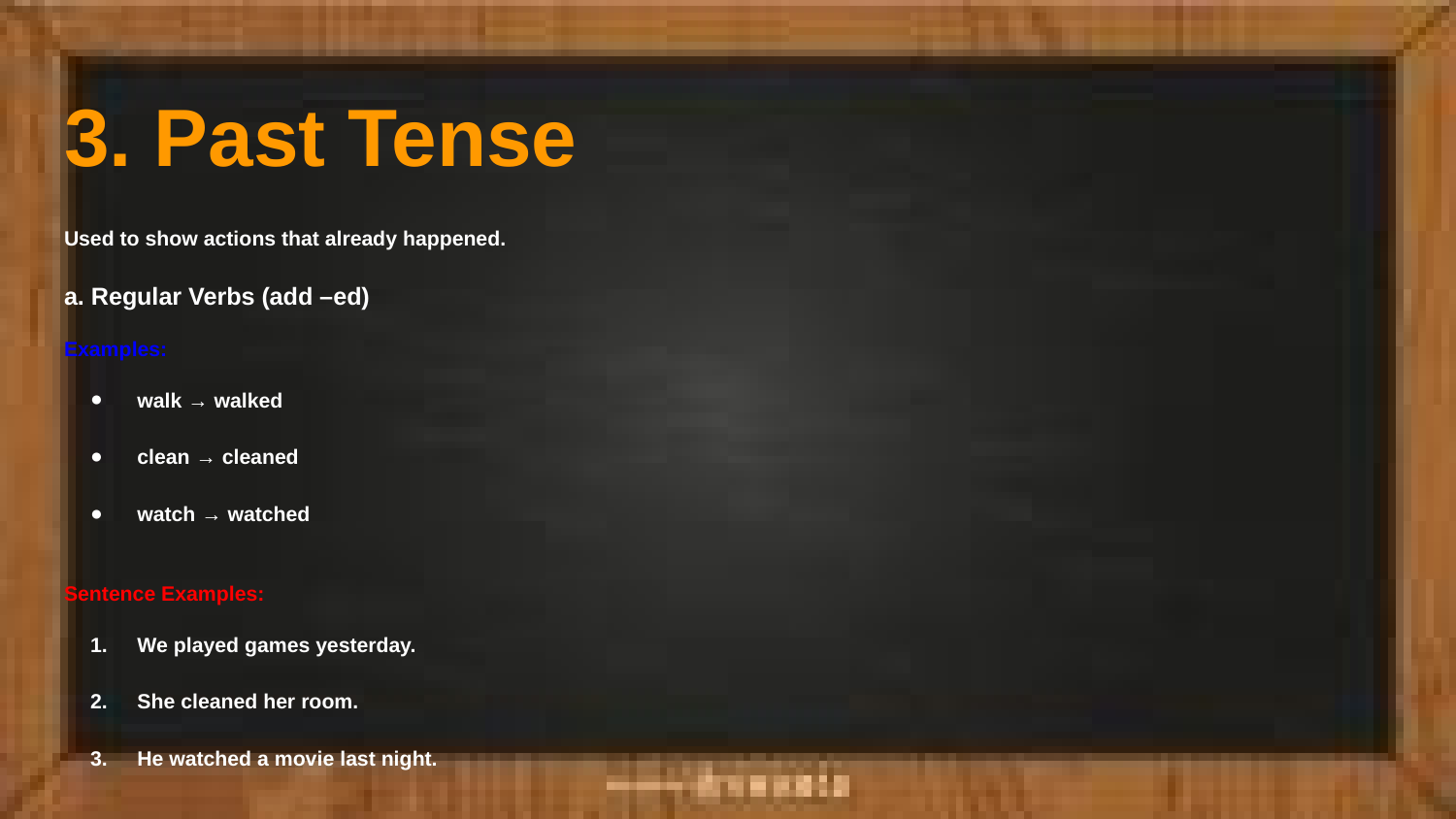

# 3. Past Tense
Used to show actions that already happened.
a. Regular Verbs (add –ed)
Examples:
walk → walked
clean → cleaned
watch → watched
Sentence Examples:
We played games yesterday.
She cleaned her room.
He watched a movie last night.